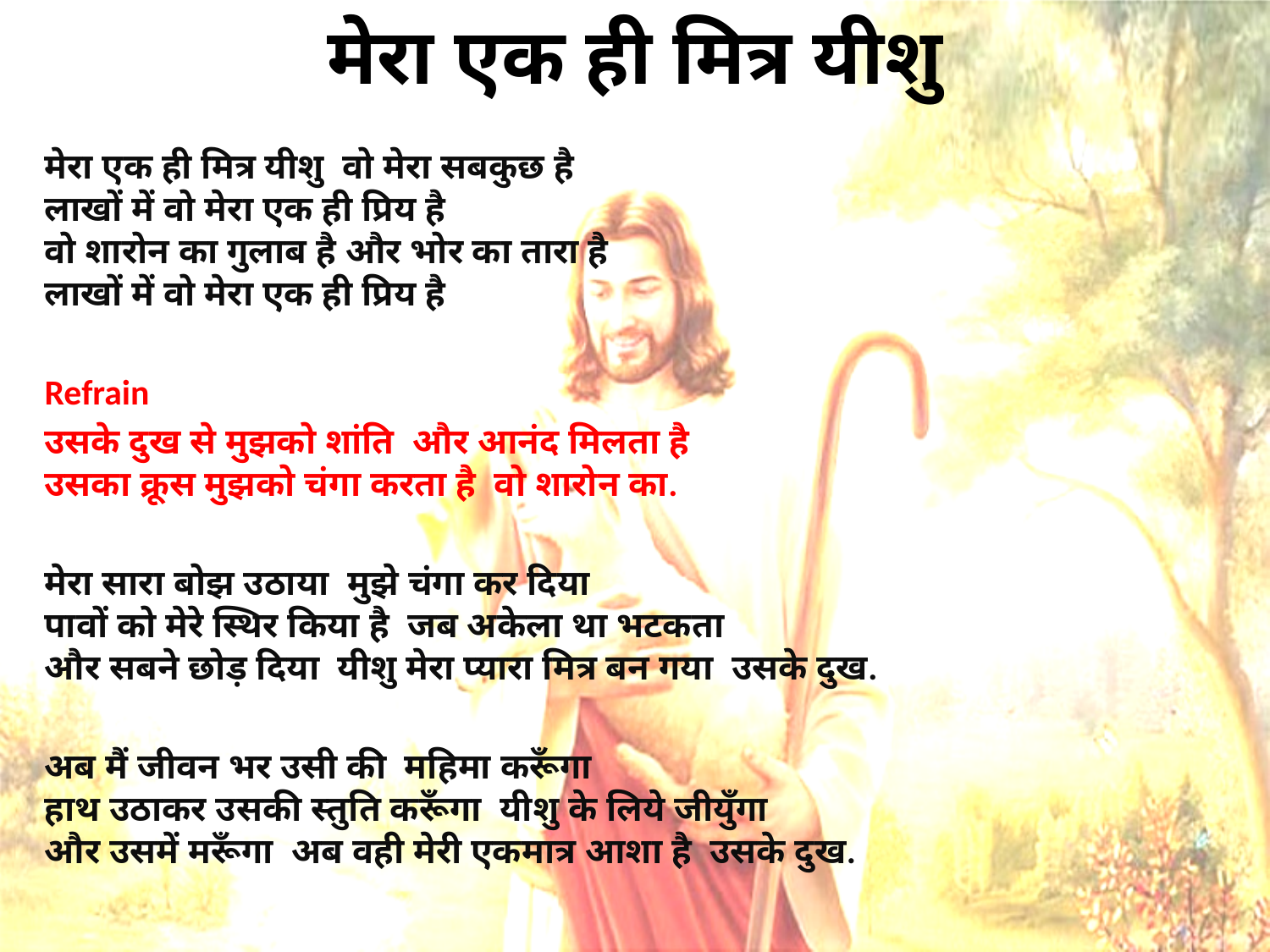

# मेरा एक ही मित्र यीशु
मेरा एक ही मित्र यीशु  वो मेरा सबकुछ है
लाखों में वो मेरा एक ही प्रिय है
वो शारोन का गुलाब है और भोर का तारा है
लाखों में वो मेरा एक ही प्रिय है

Refrain
उसके दुख से मुझको शांति  और आनंद मिलता है
उसका क्रूस मुझको चंगा करता है  वो शारोन का.

मेरा सारा बोझ उठाया  मुझे चंगा कर दिया
पावों को मेरे स्थिर किया है  जब अकेला था भटकता
और सबने छोड़ दिया  यीशु मेरा प्यारा मित्र बन गया  उसके दुख.

अब मैं जीवन भर उसी की  महिमा करूँगा
हाथ उठाकर उसकी स्तुति करूँगा  यीशु के लिये जीयुँगा
और उसमें मरूँगा  अब वही मेरी एकमात्र आशा है  उसके दुख.